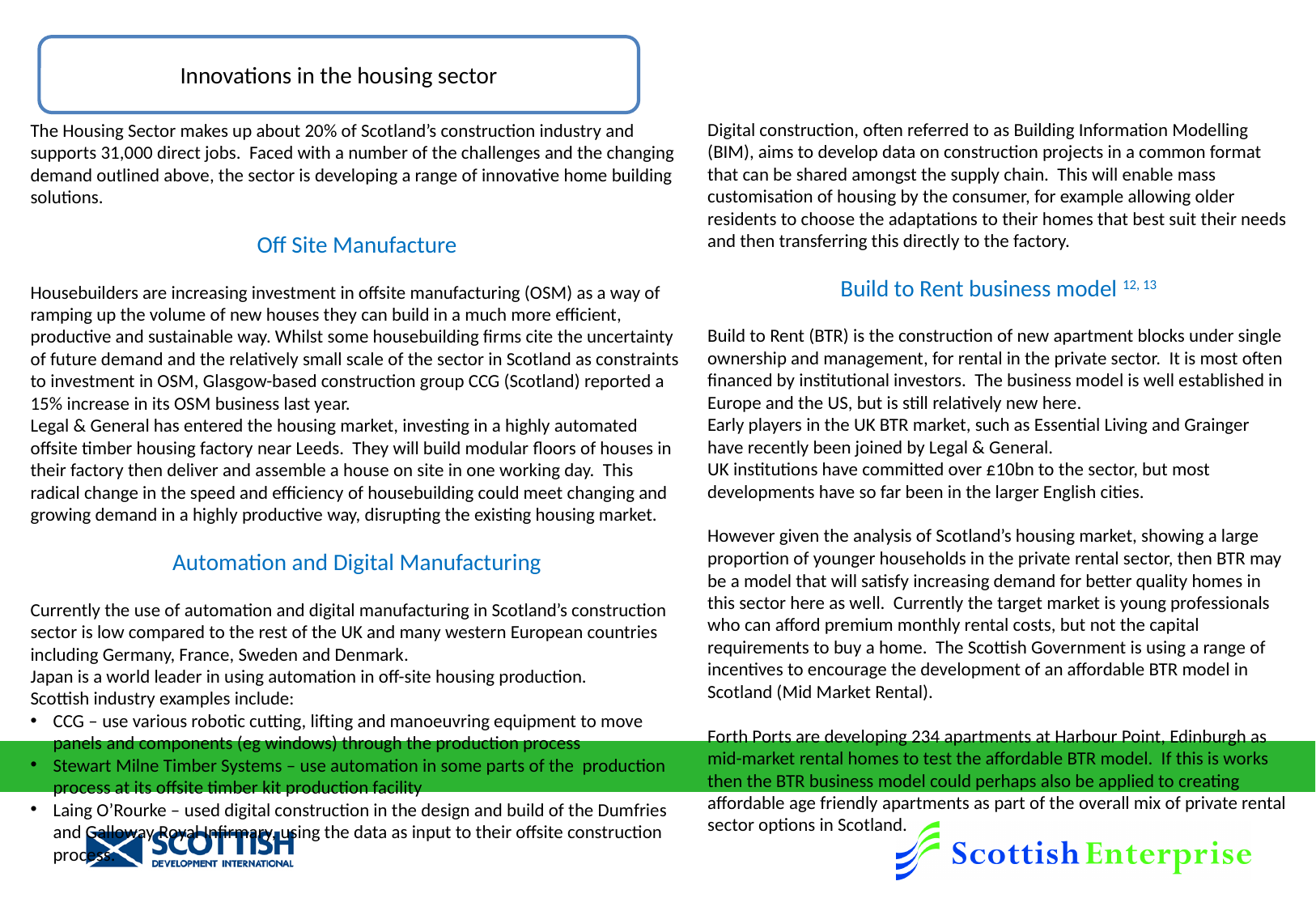

Digital construction, often referred to as Building Information Modelling (BIM), aims to develop data on construction projects in a common format that can be shared amongst the supply chain.  This will enable mass customisation of housing by the consumer, for example allowing older residents to choose the adaptations to their homes that best suit their needs and then transferring this directly to the factory.

Build to Rent business model 12, 13

Build to Rent (BTR) is the construction of new apartment blocks under single ownership and management, for rental in the private sector.  It is most often financed by institutional investors.  The business model is well established in Europe and the US, but is still relatively new here.
Early players in the UK BTR market, such as Essential Living and Grainger have recently been joined by Legal & General.
UK institutions have committed over £10bn to the sector, but most developments have so far been in the larger English cities.

However given the analysis of Scotland’s housing market, showing a large proportion of younger households in the private rental sector, then BTR may be a model that will satisfy increasing demand for better quality homes in this sector here as well.  Currently the target market is young professionals who can afford premium monthly rental costs, but not the capital requirements to buy a home.  The Scottish Government is using a range of incentives to encourage the development of an affordable BTR model in Scotland (Mid Market Rental).

Forth Ports are developing 234 apartments at Harbour Point, Edinburgh as mid-market rental homes to test the affordable BTR model.  If this is works then the BTR business model could perhaps also be applied to creating affordable age friendly apartments as part of the overall mix of private rental sector options in Scotland.

Innovations in the housing sector
The Housing Sector makes up about 20% of Scotland’s construction industry and supports 31,000 direct jobs.  Faced with a number of the challenges and the changing demand outlined above, the sector is developing a range of innovative home building solutions.

Off Site Manufacture

Housebuilders are increasing investment in offsite manufacturing (OSM) as a way of ramping up the volume of new houses they can build in a much more efficient, productive and sustainable way. Whilst some housebuilding firms cite the uncertainty of future demand and the relatively small scale of the sector in Scotland as constraints to investment in OSM, Glasgow-based construction group CCG (Scotland) reported a 15% increase in its OSM business last year.
Legal & General has entered the housing market, investing in a highly automated offsite timber housing factory near Leeds.  They will build modular floors of houses in their factory then deliver and assemble a house on site in one working day.  This radical change in the speed and efficiency of housebuilding could meet changing and growing demand in a highly productive way, disrupting the existing housing market.

Automation and Digital Manufacturing

Currently the use of automation and digital manufacturing in Scotland’s construction sector is low compared to the rest of the UK and many western European countries including Germany, France, Sweden and Denmark.
Japan is a world leader in using automation in off-site housing production.
Scottish industry examples include:
CCG – use various robotic cutting, lifting and manoeuvring equipment to move panels and components (eg windows) through the production process
Stewart Milne Timber Systems – use automation in some parts of the  production process at its offsite timber kit production facility
Laing O’Rourke – used digital construction in the design and build of the Dumfries and Galloway Royal Infirmary, using the data as input to their offsite construction process.
12
12